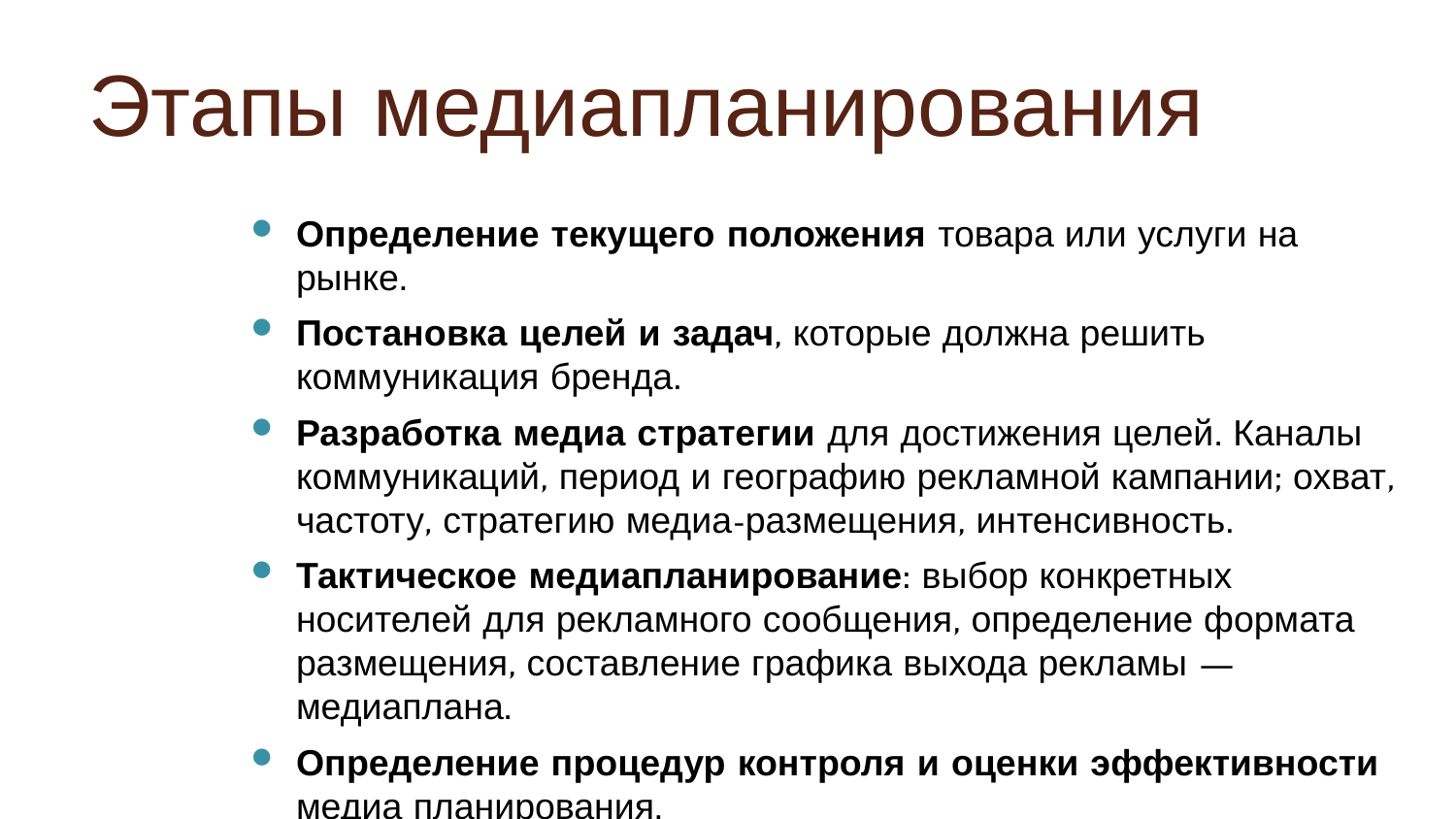

# Этапы медиапланирования
Определение текущего положения товара или услуги на рынке.
Постановка целей и задач, которые должна решить коммуникация бренда.
Разработка медиа стратегии для достижения целей. Каналы коммуникаций, период и географию рекламной кампании; охват, частоту, стратегию медиа-размещения, интенсивность.
Тактическое медиапланирование: выбор конкретных носителей для рекламного сообщения, определение формата размещения, составление графика выхода рекламы — медиаплана.
Определение процедур контроля и оценки эффективности медиа планирования.